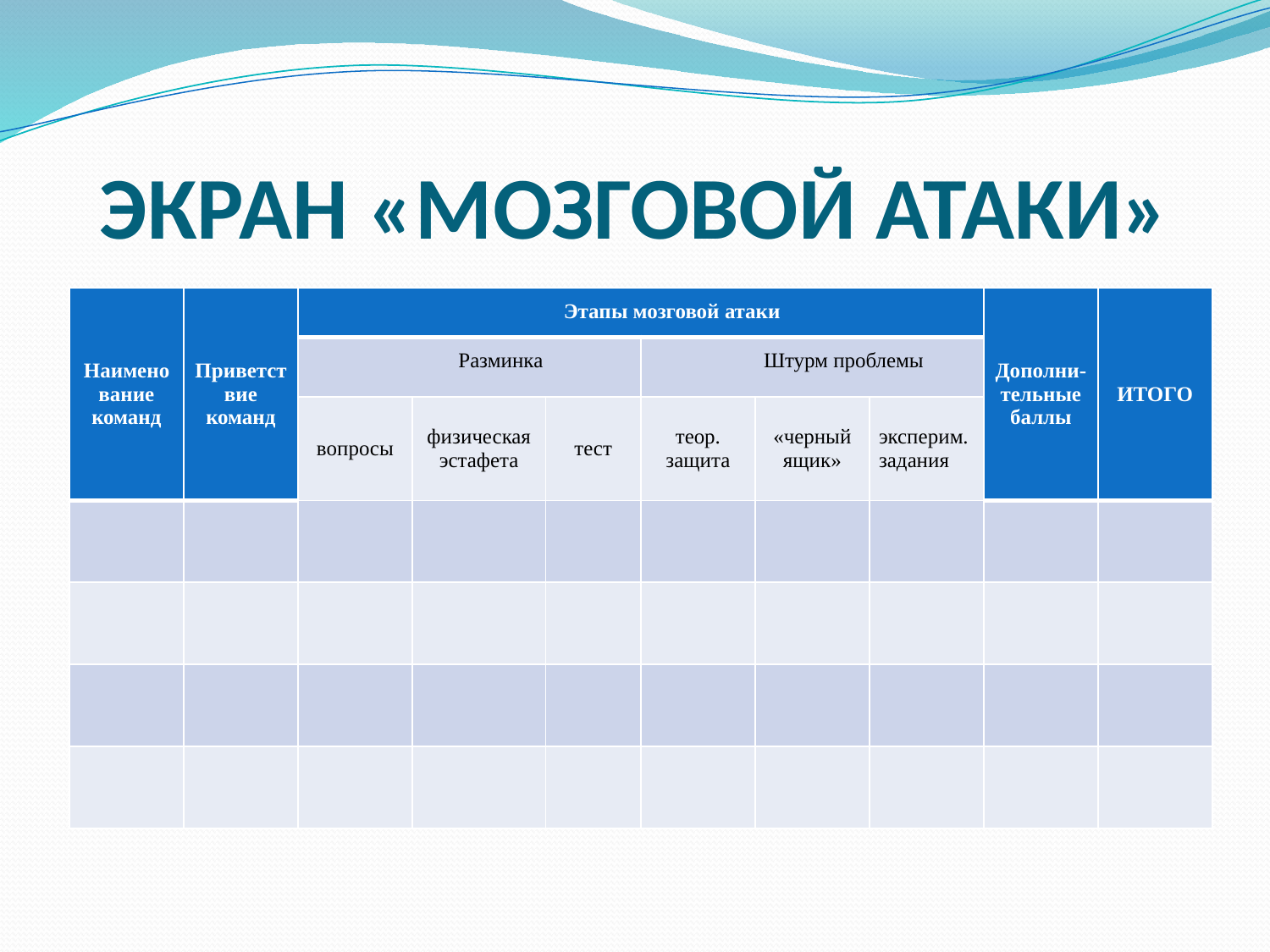

# ЭКРАН «МОЗГОВОЙ АТАКИ»
| Наименование команд | Приветствие команд | Этапы мозговой атаки |  |  |  |  |  | Дополни-тельные баллы | ИТОГО |
| --- | --- | --- | --- | --- | --- | --- | --- | --- | --- |
|  |  | Разминка |  |  | Штурм проблемы |  |  |  |  |
|  |  | вопросы | физическая эстафета | тест | теор. защита | «черный ящик» | эксперим. задания |  |  |
|  |  |  |  |  |  |  |  |  |  |
|  |  |  |  |  |  |  |  |  |  |
|  |  |  |  |  |  |  |  |  |  |
|  |  |  |  |  |  |  |  |  |  |